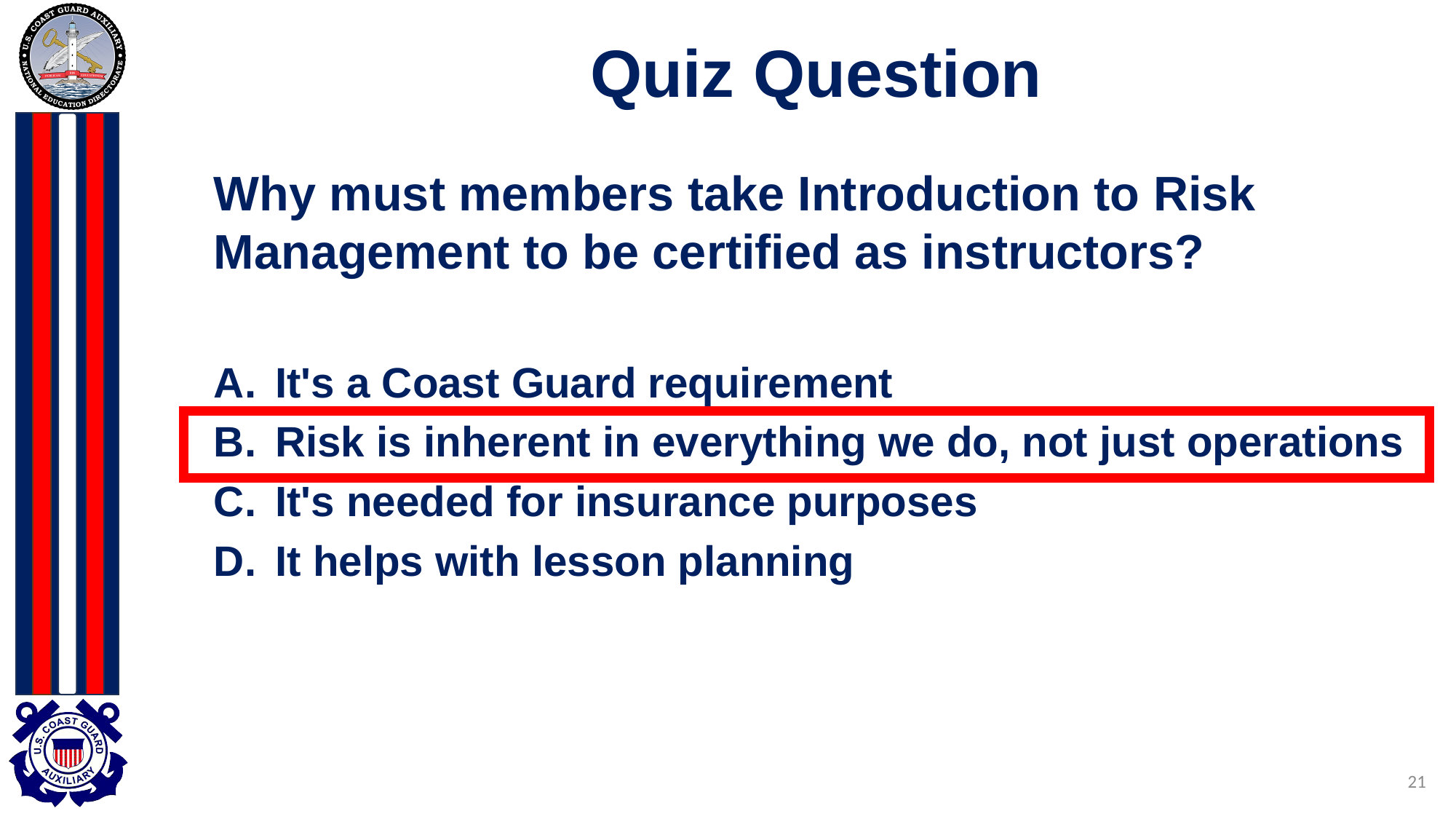

# Quiz Question
Why must members take Introduction to Risk Management to be certified as instructors?

It's a Coast Guard requirement
Risk is inherent in everything we do, not just operations
It's needed for insurance purposes
It helps with lesson planning

21